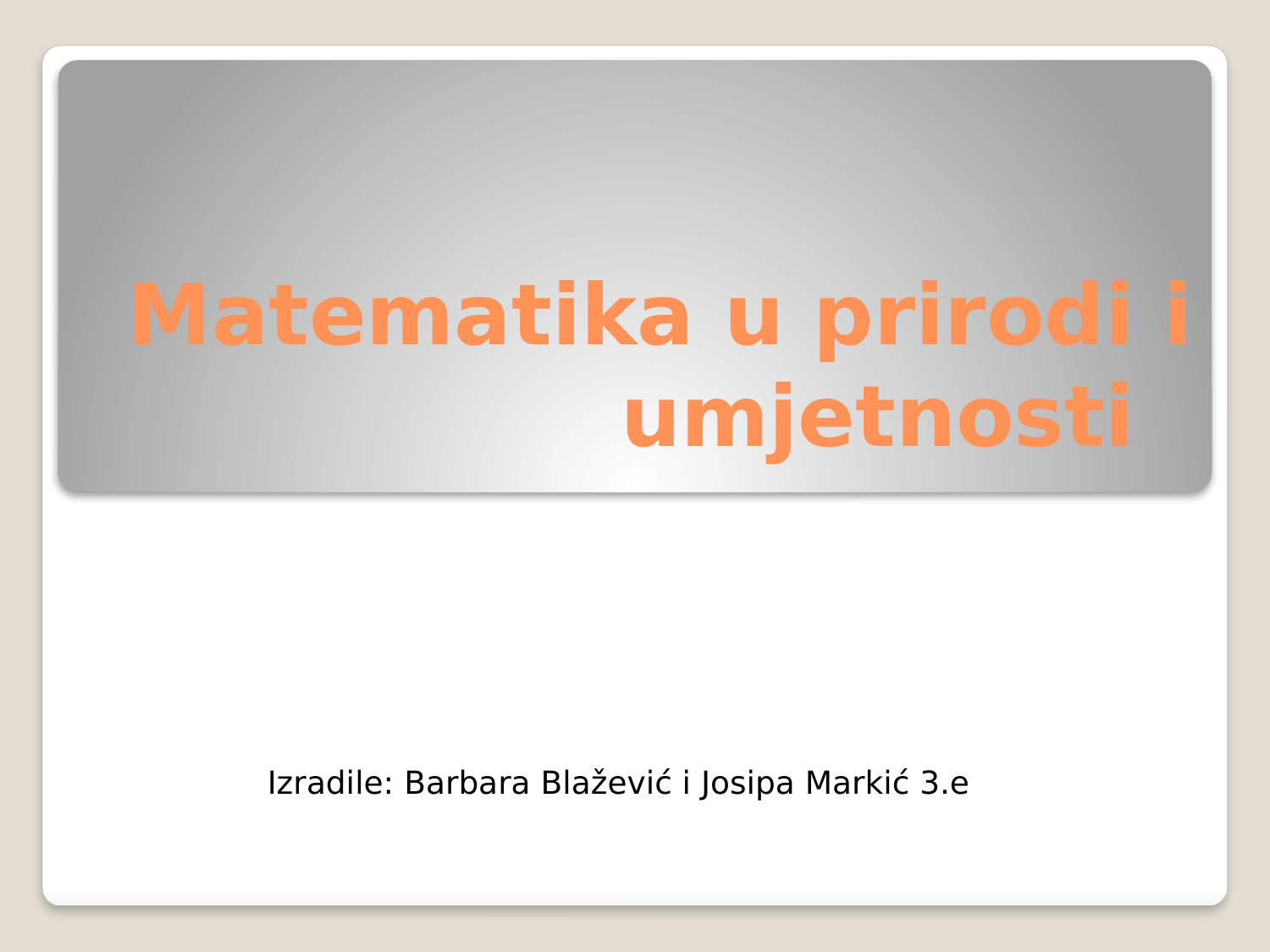

# Matematika u prirodi i umjetnosti

Izradile: Barbara Blažević i Josipa Markić 3.e